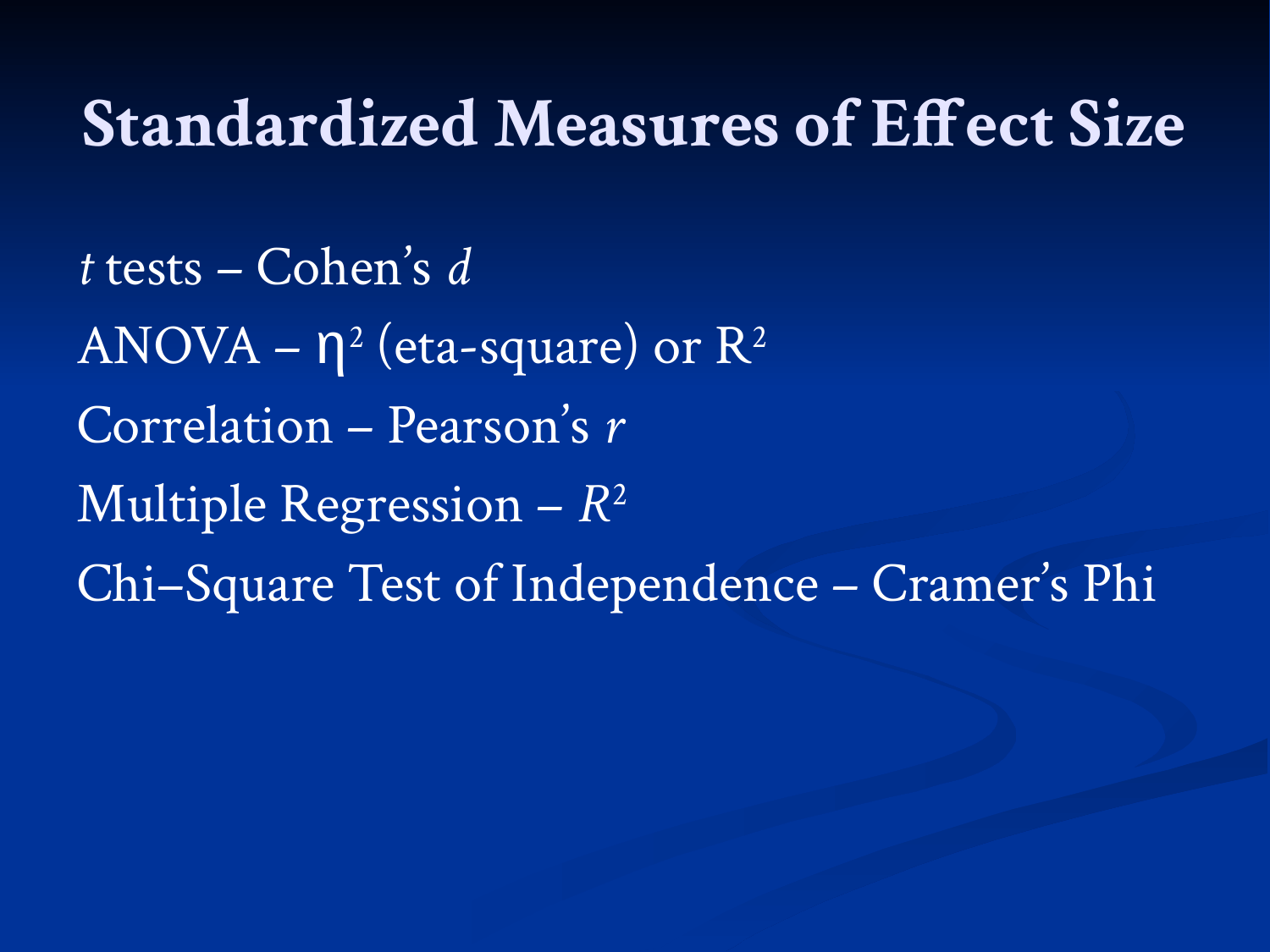

# Standardized Measures of Effect Size
t tests – Cohen’s d
ANOVA – η2 (eta-square) or R2
Correlation – Pearson’s r
Multiple Regression – R2
Chi–Square Test of Independence – Cramer’s Phi